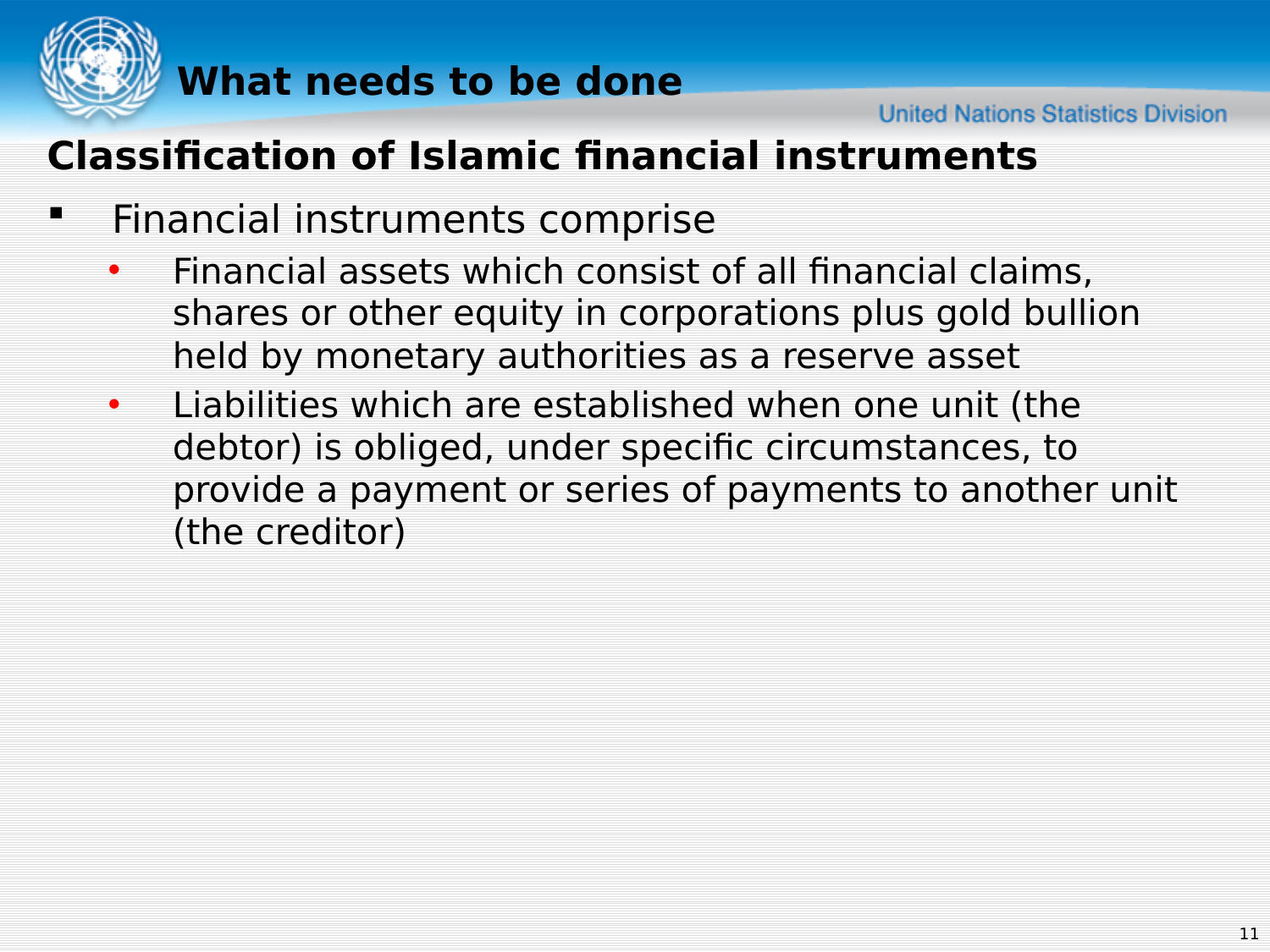

What needs to be done
Classification of Islamic financial instruments
Financial instruments comprise
Financial assets which consist of all financial claims,  shares or other equity in corporations plus gold bullion held by monetary authorities as a reserve asset
Liabilities which are established when one unit (the debtor) is obliged, under specific circumstances, to provide a payment or series of payments to another unit (the creditor)

11